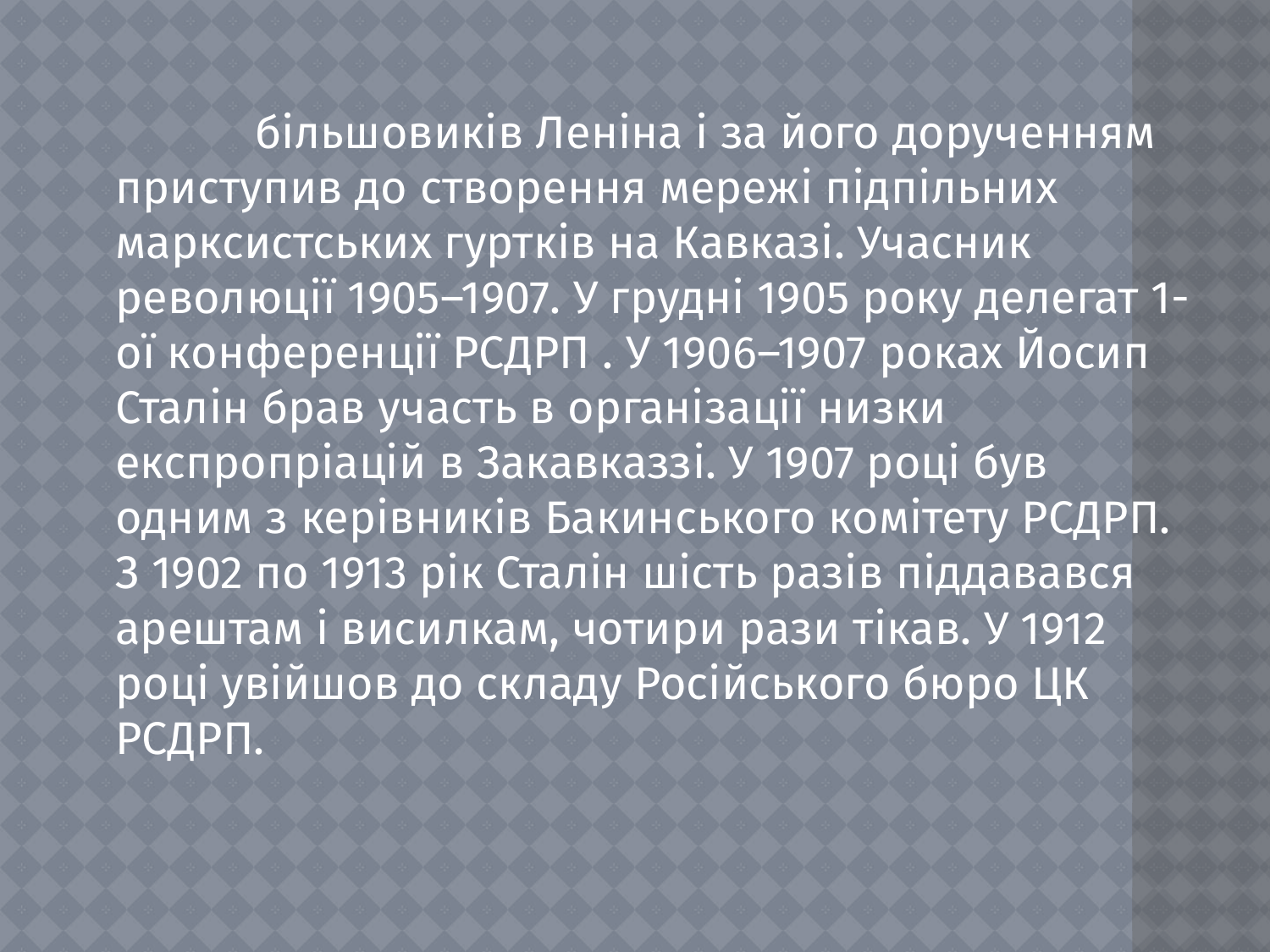

більшовиків Леніна і за його дорученням приступив до створення мережі підпільних марксистських гуртків на Кавказі. Учасник революції 1905–1907. У грудні 1905 року делегат 1-ої конференції РСДРП . У 1906–1907 роках Йосип Сталін брав участь в організації низки експропріацій в Закавказзі. У 1907 році був одним з керівників Бакинського комітету РСДРП. З 1902 по 1913 рік Сталін шість разів піддавався арештам і висилкам, чотири рази тікав. У 1912 році увійшов до складу Російського бюро ЦК РСДРП.